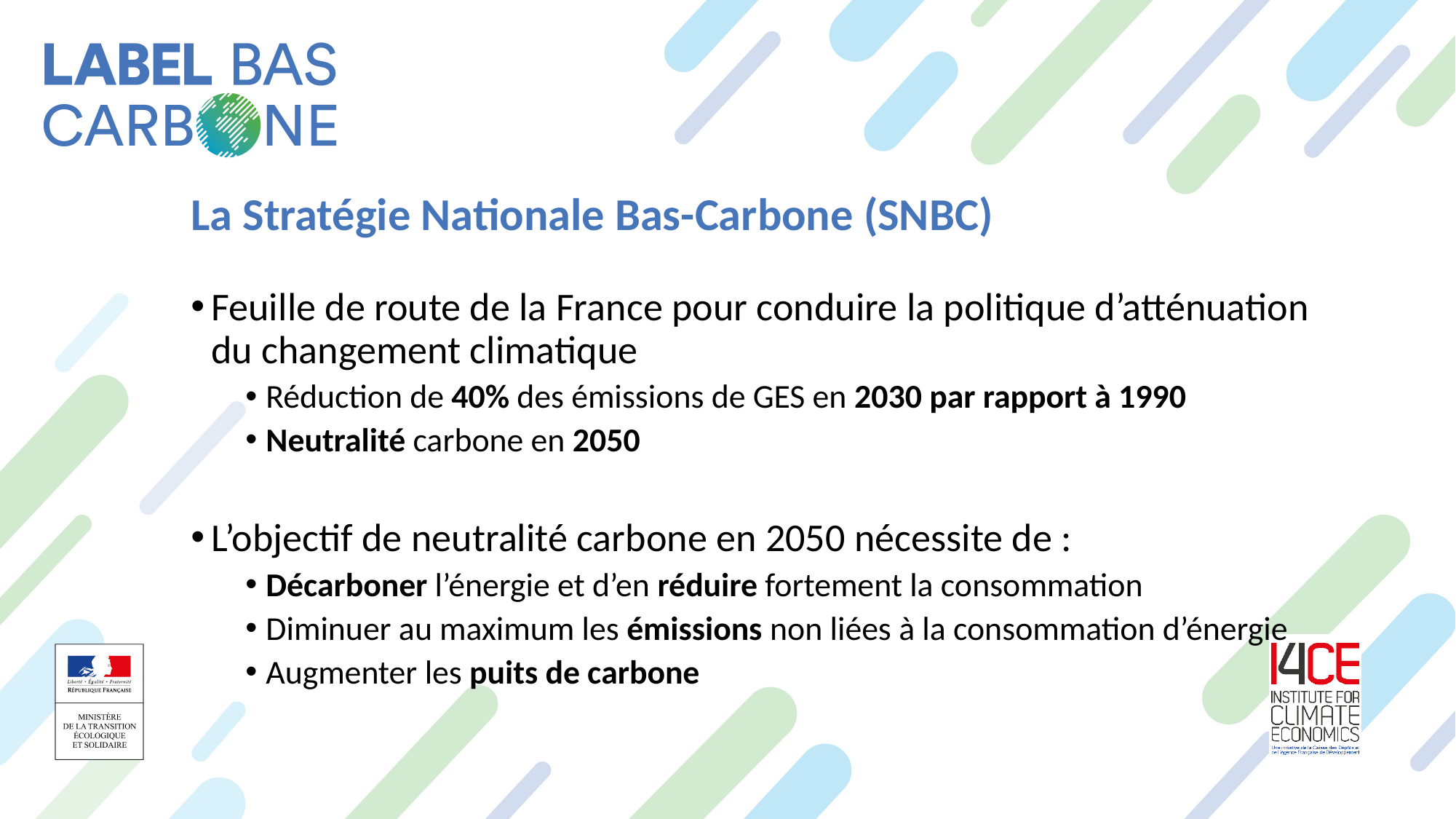

La Stratégie Nationale Bas-Carbone (SNBC)

Feuille de route de la France pour conduire la politique d’atténuation du changement climatique
Réduction de 40% des émissions de GES en 2030 par rapport à 1990
Neutralité carbone en 2050

L’objectif de neutralité carbone en 2050 nécessite de :
Décarboner l’énergie et d’en réduire fortement la consommation
Diminuer au maximum les émissions non liées à la consommation d’énergie
Augmenter les puits de carbone